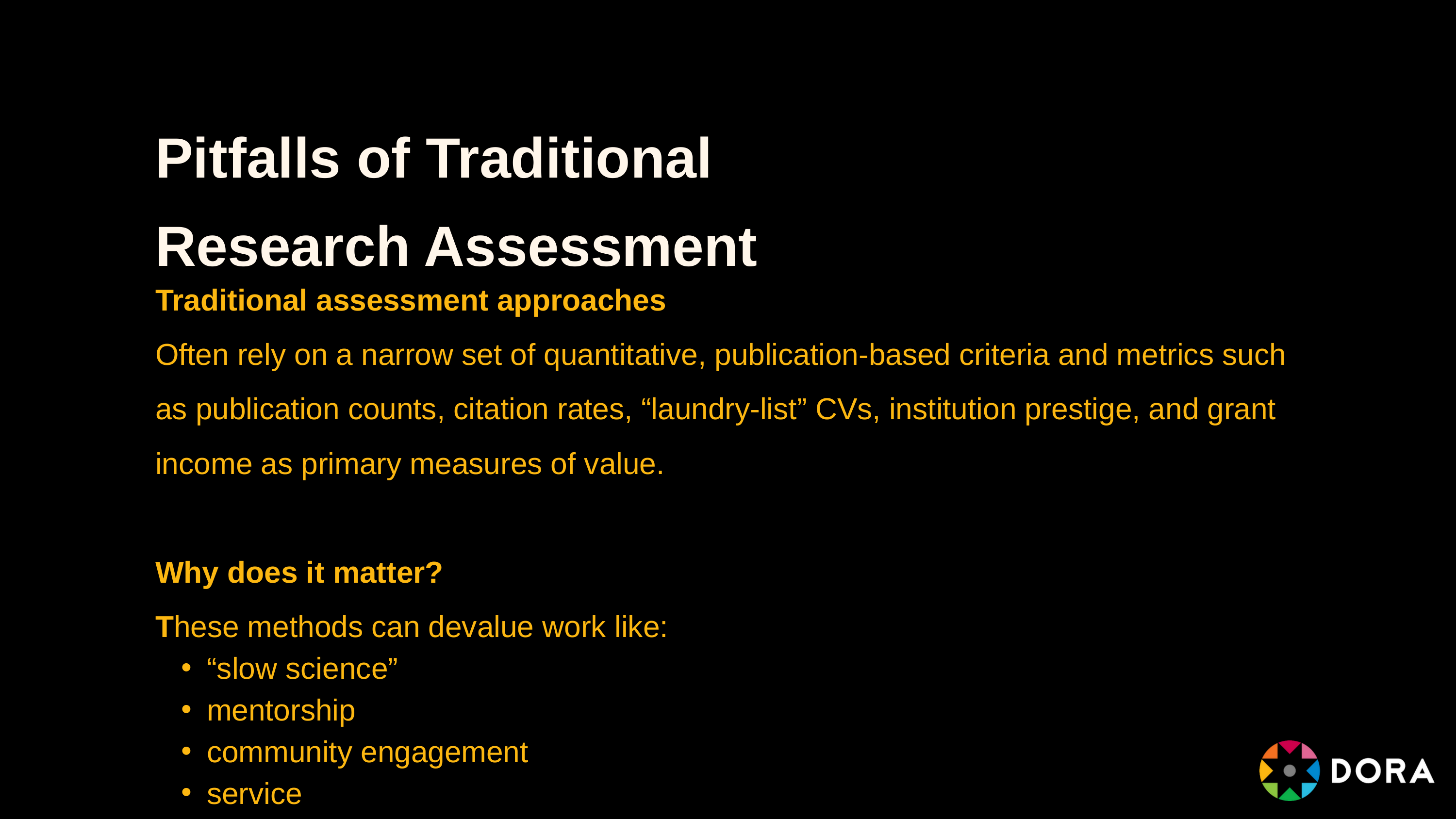

Pitfalls of Traditional Research Assessment
Traditional assessment approaches
Often rely on a narrow set of quantitative, publication-based criteria and metrics such as publication counts, citation rates, “laundry-list” CVs, institution prestige, and grant income as primary measures of value.

Why does it matter?
These methods can devalue work like:
“slow science”
mentorship
community engagement
service